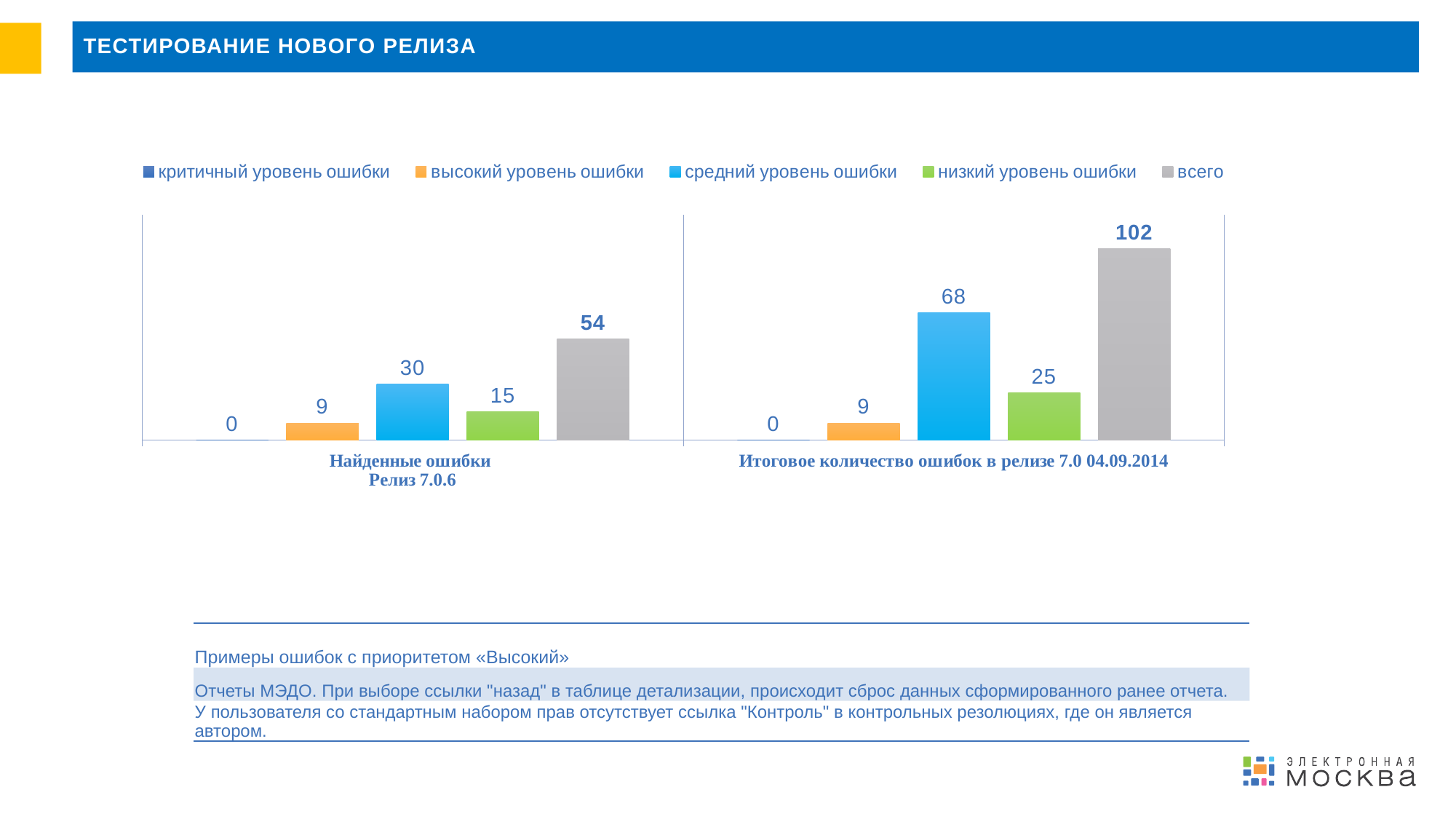

# ТЕСТИРОВАНИЕ НОВОГО РЕЛИЗА

### Chart

| Category | критичный уровень ошибки | высокий уровень ошибки | средний уровень ошибки | низкий уровень ошибки | всего |
|---|---|---|---|---|---|
| Найденные ошибки
Релиз 7.0.6
 | 0.0 | 9.0 | 30.0 | 15.0 | 54.0 |
| Итоговое количество ошибок в релизе 7.0 04.09.2014 | 0.0 | 9.0 | 68.0 | 25.0 | 102.0 |
| Примеры ошибок с приоритетом «Высокий» |
| --- |
| Отчеты МЭДО. При выборе ссылки "назад" в таблице детализации, происходит сброс данных сформированного ранее отчета. |
| У пользователя со стандартным набором прав отсутствует ссылка "Контроль" в контрольных резолюциях, где он является автором. |